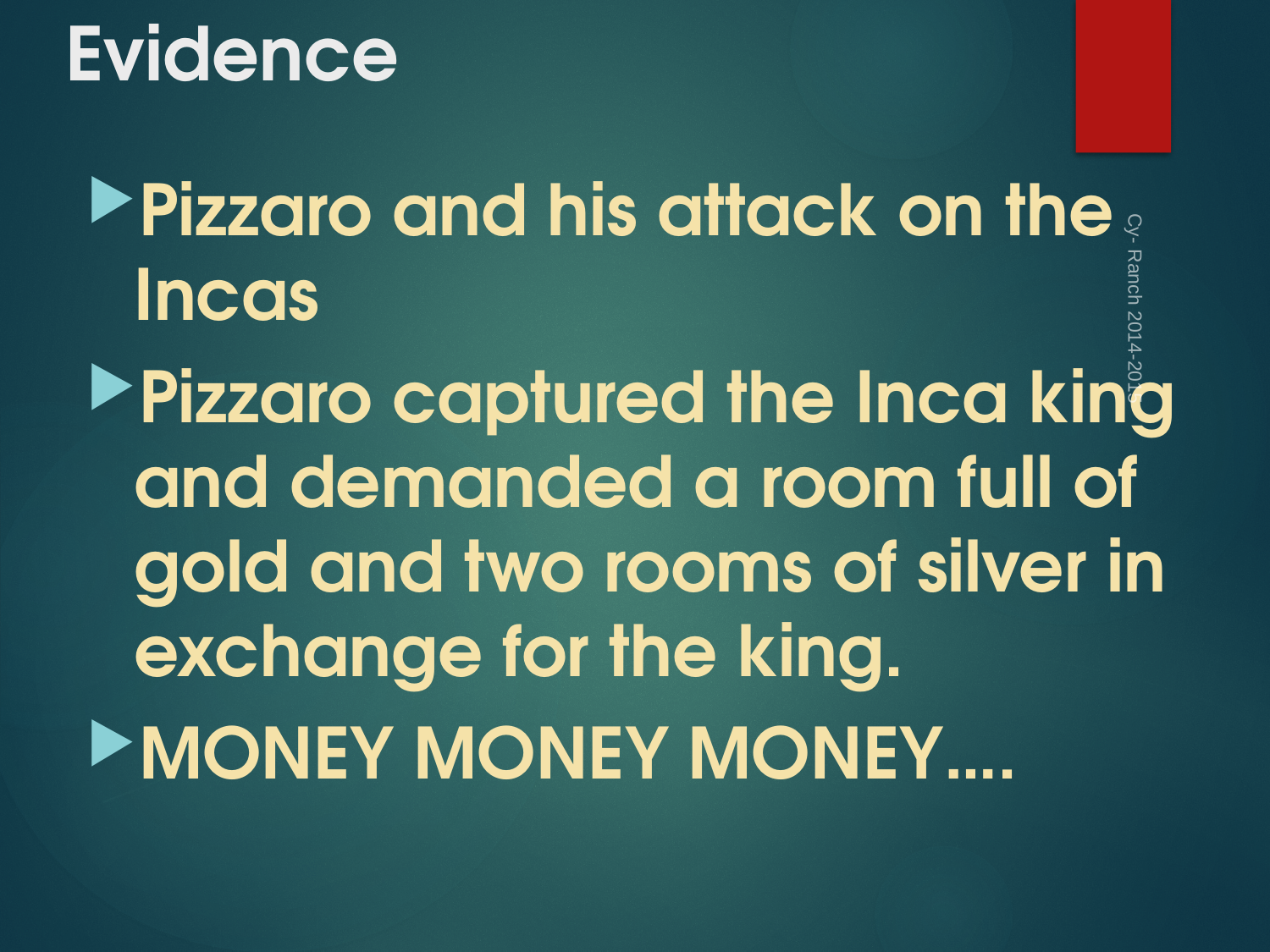

# Evidence
Pizzaro and his attack on the Incas
Pizzaro captured the Inca king and demanded a room full of gold and two rooms of silver in exchange for the king.
MONEY MONEY MONEY….

Cy- Ranch 2014-2015